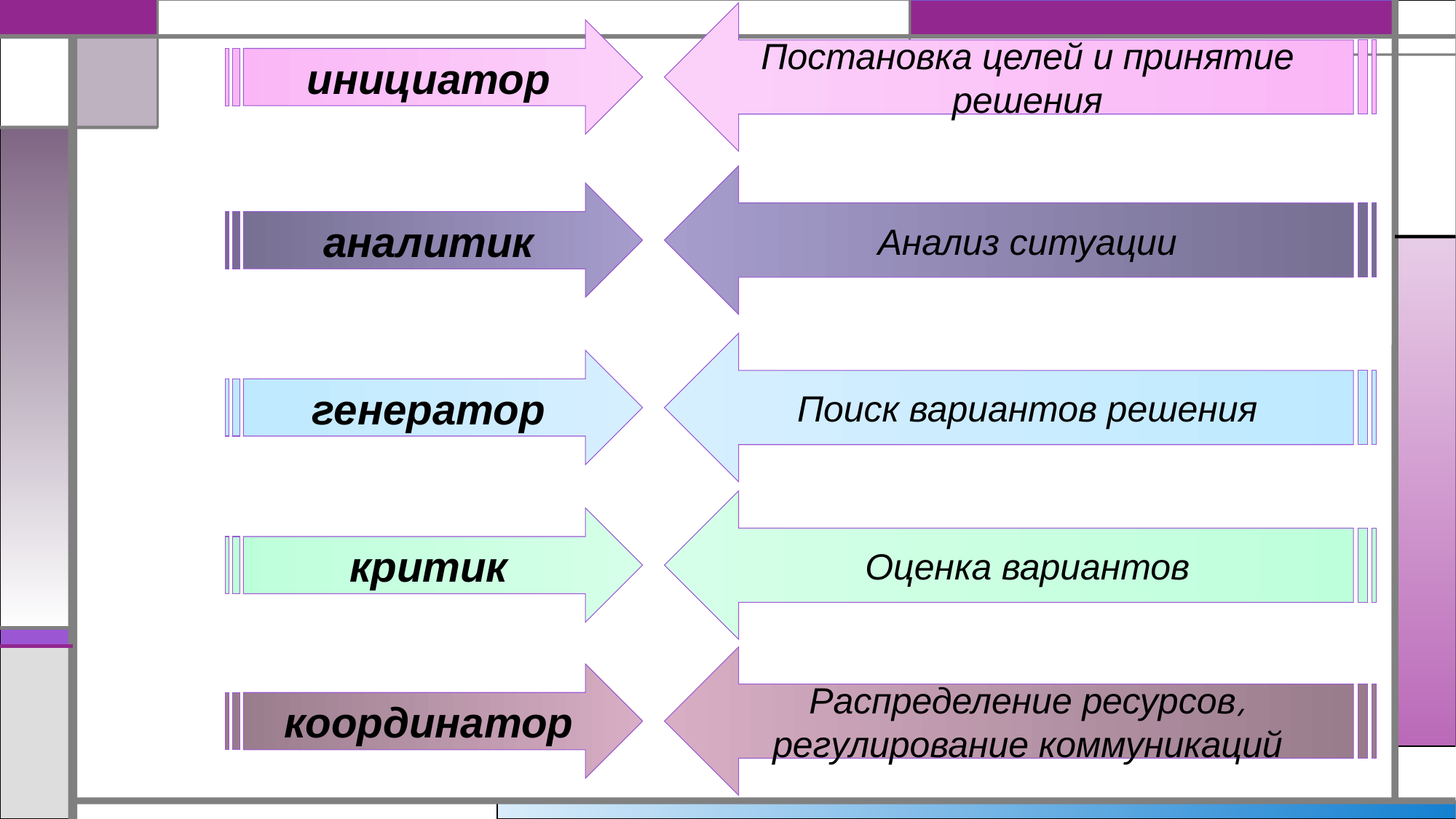

Постановка целей и принятие решения
инициатор
Анализ ситуации
аналитик
Поиск вариантов решения
генератор
Оценка вариантов
критик
Распределение ресурсов, регулирование коммуникаций
координатор